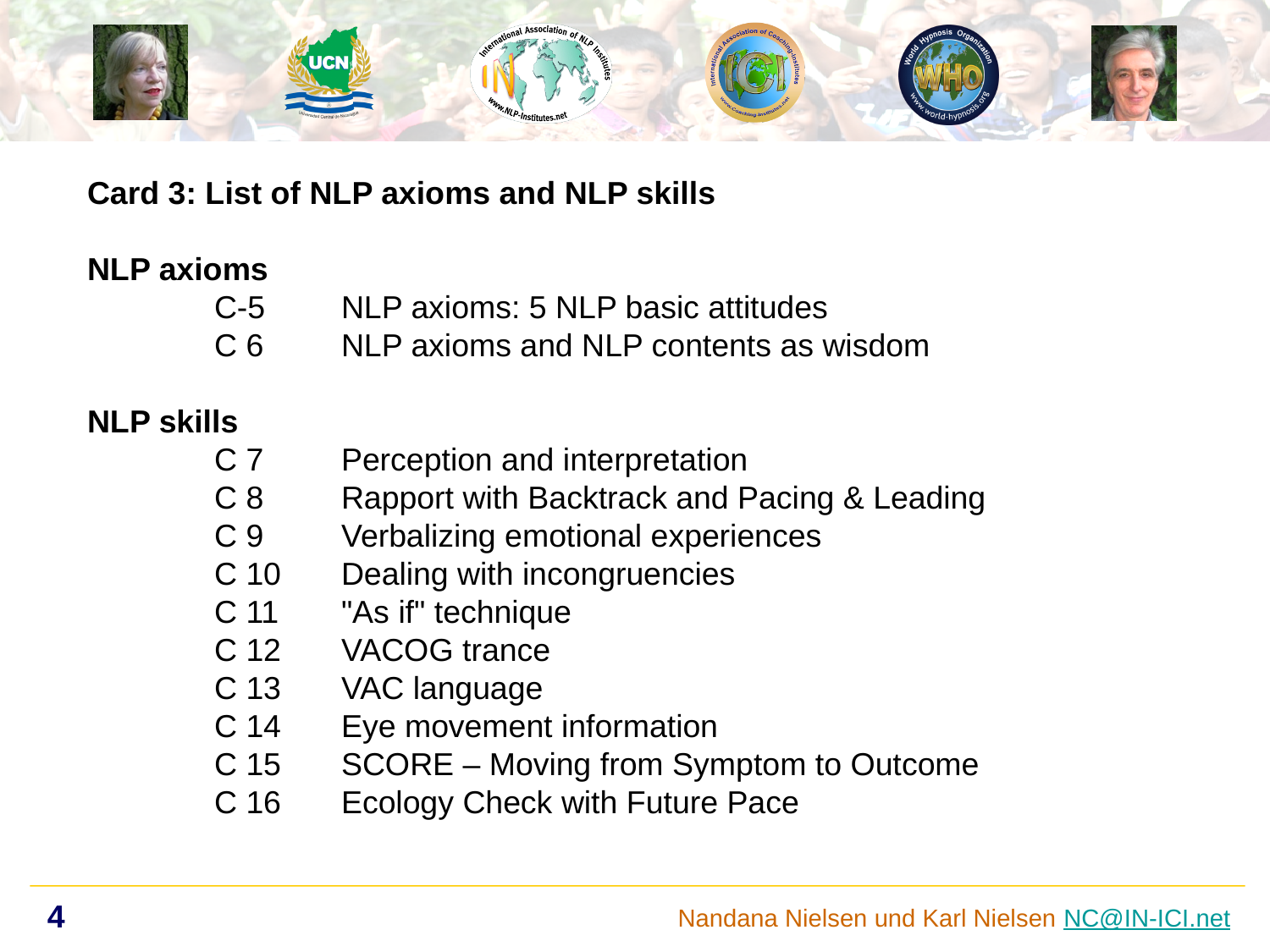

Card 3: List of NLP axioms and NLP skills

NLP axioms
	C-5 	NLP axioms: 5 NLP basic attitudes
	C 6 	NLP axioms and NLP contents as wisdom

NLP skills
	C 7 	Perception and interpretation
	C 8 	Rapport with Backtrack and Pacing & Leading
	C 9 	Verbalizing emotional experiences
	C 10 	Dealing with incongruencies
	C 11 	"As if" technique
	C 12 	VACOG trance
	C 13 	VAC language
	C 14 	Eye movement information
	C 15 	SCORE – Moving from Symptom to Outcome
	C 16 	Ecology Check with Future Pace